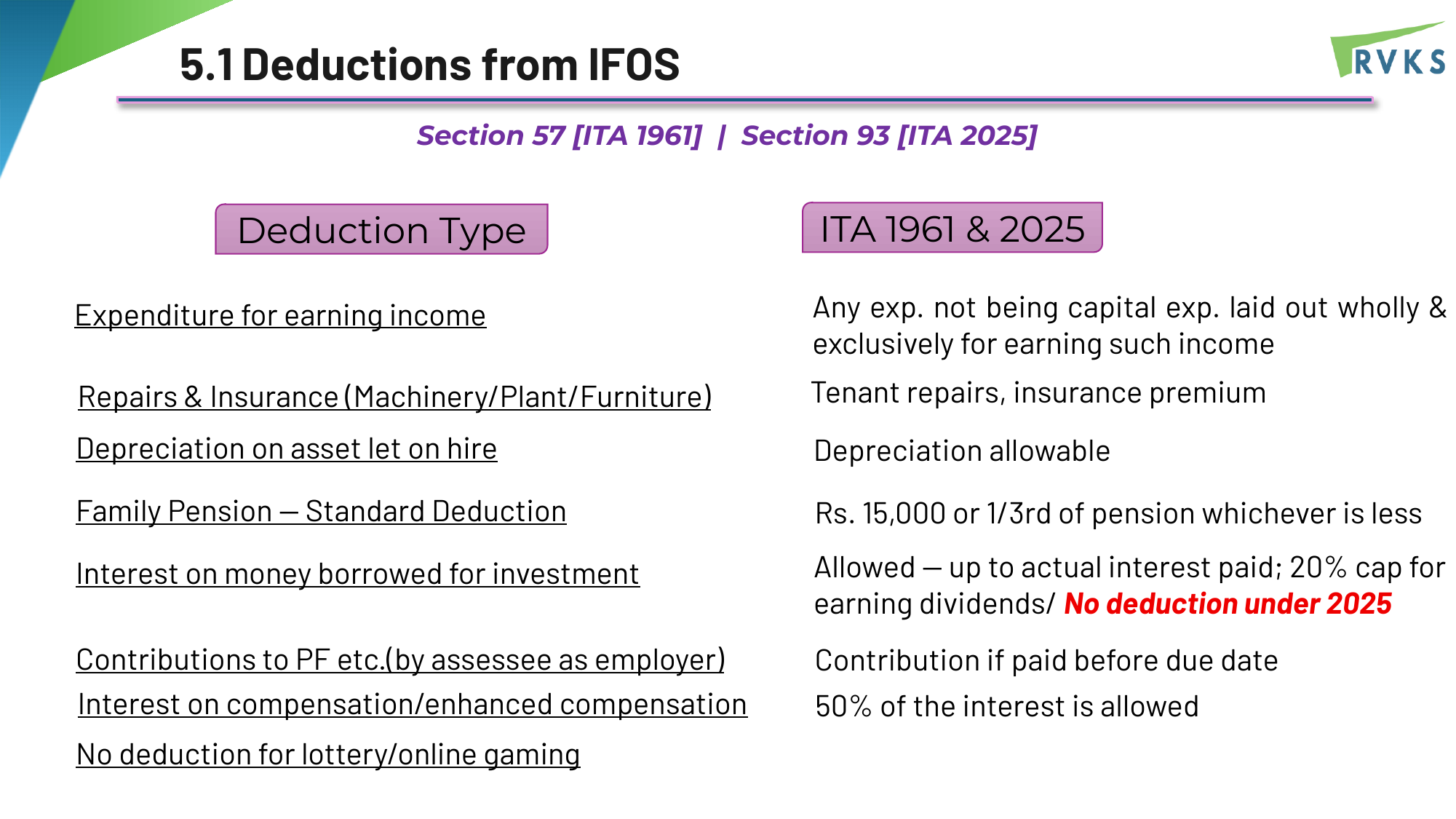

5.1 Deductions from IFOS

Section 57 [ITA 1961]  |  Section 93 [ITA 2025]
ITA 1961 & 2025
Deduction Type

Expenditure for earning income

Any exp. not being capital exp. laid out wholly & exclusively for earning such income
Tenant repairs, insurance premium
Repairs & Insurance (Machinery/Plant/Furniture)
Depreciation on asset let on hire
Depreciation allowable
Family Pension — Standard Deduction
Rs. 15,000 or 1/3rd of pension whichever is less
Allowed — up to actual interest paid; 20% cap for earning dividends/ No deduction under 2025
Interest on money borrowed for investment
Contributions to PF etc.(by assessee as employer)
Contribution if paid before due date
Interest on compensation/enhanced compensation
50% of the interest is allowed
No deduction for lottery/online gaming
11